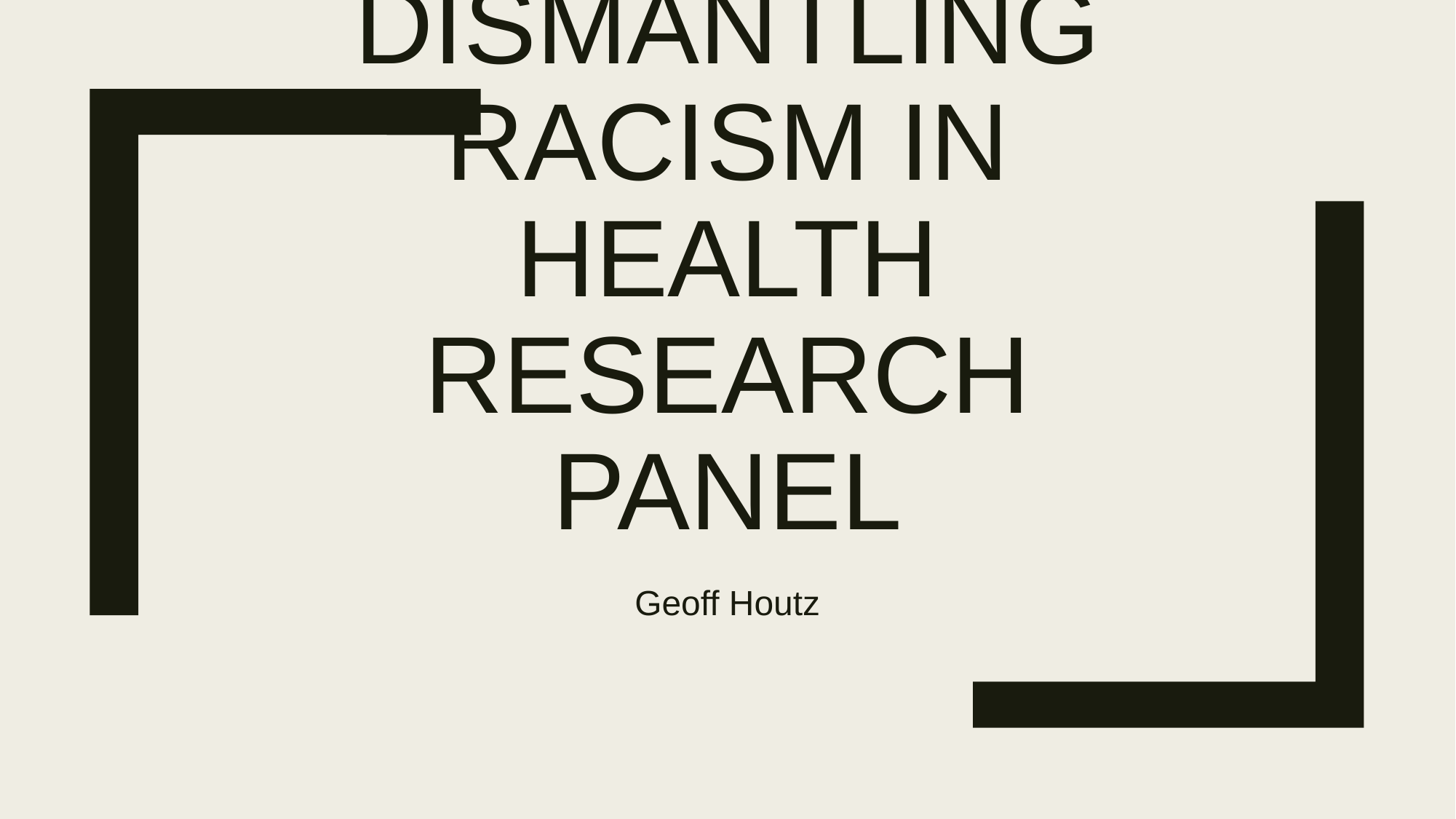

# Dismantling Racism in Health Research Panel
Geoff Houtz